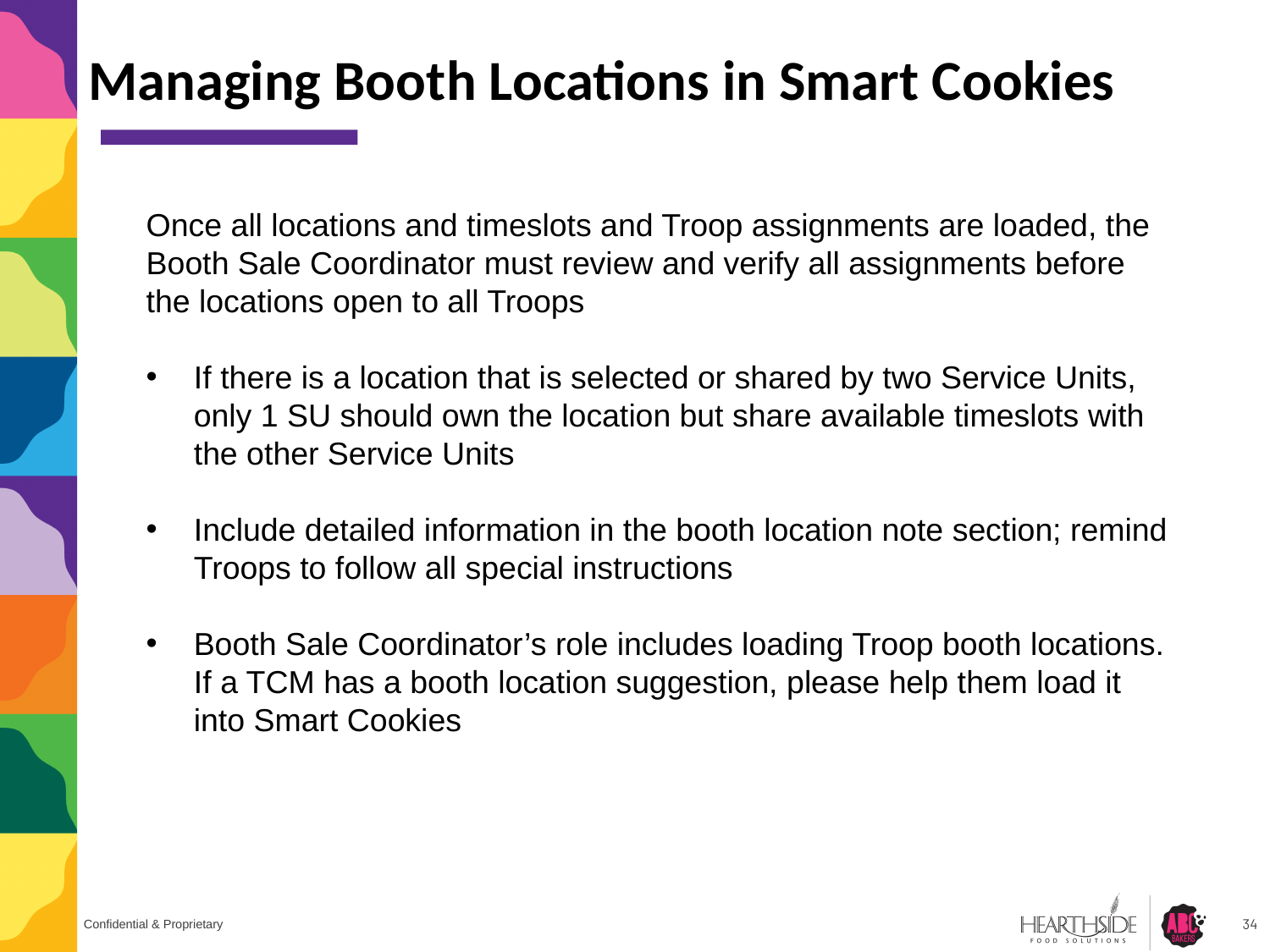

# Managing Booth Locations in Smart Cookies

Once all locations and timeslots and Troop assignments are loaded, the Booth Sale Coordinator must review and verify all assignments before the locations open to all Troops

If there is a location that is selected or shared by two Service Units, only 1 SU should own the location but share available timeslots with the other Service Units

Include detailed information in the booth location note section; remind Troops to follow all special instructions

Booth Sale Coordinator’s role includes loading Troop booth locations. If a TCM has a booth location suggestion, please help them load it into Smart Cookies

34